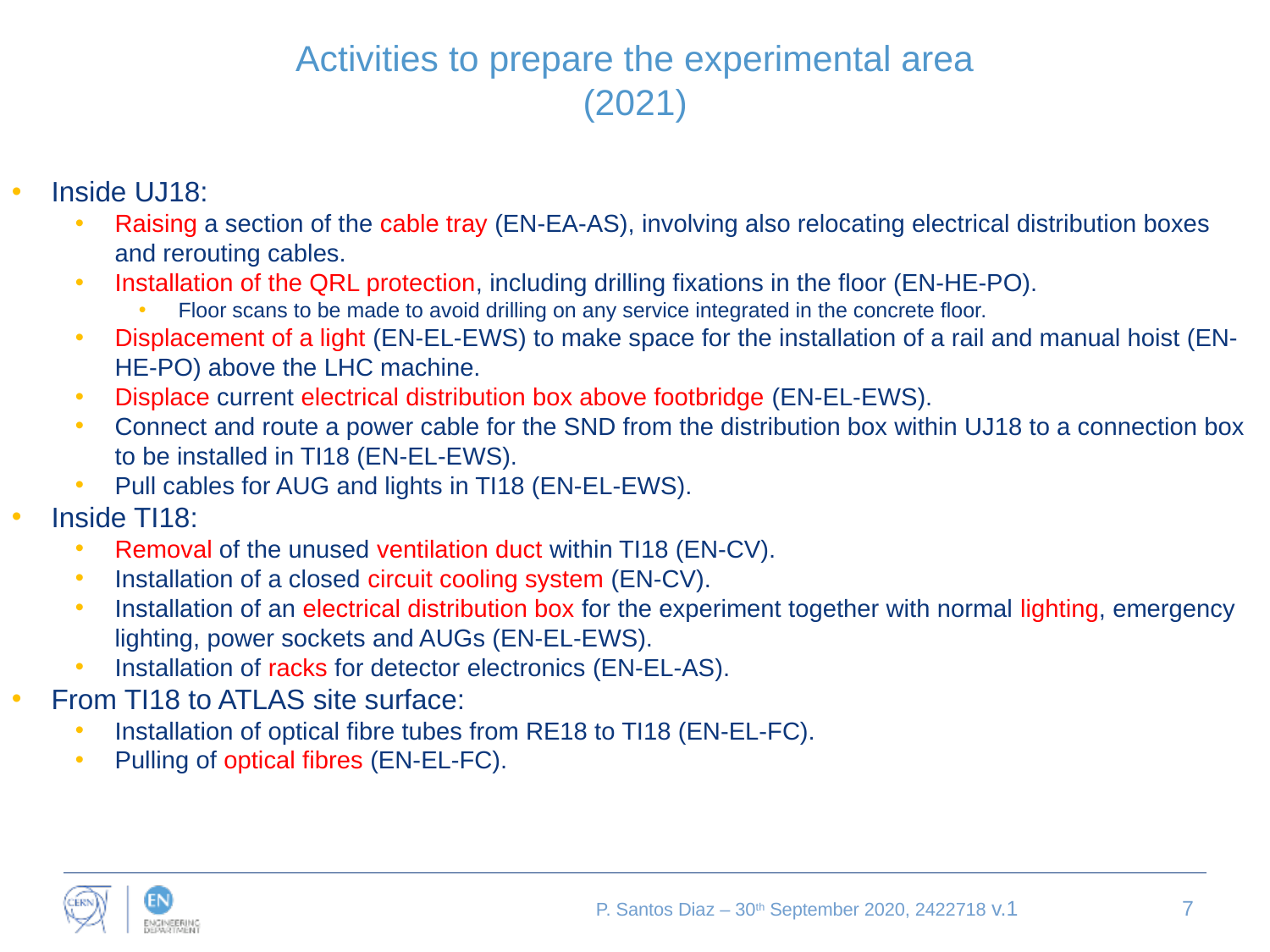

# Activities to prepare the experimental area (2021)
Inside UJ18:
Raising a section of the cable tray (EN-EA-AS), involving also relocating electrical distribution boxes and rerouting cables.
Installation of the QRL protection, including drilling fixations in the floor (EN-HE-PO).
Floor scans to be made to avoid drilling on any service integrated in the concrete floor.
Displacement of a light (EN-EL-EWS) to make space for the installation of a rail and manual hoist (EN-HE-PO) above the LHC machine.
Displace current electrical distribution box above footbridge (EN-EL-EWS).
Connect and route a power cable for the SND from the distribution box within UJ18 to a connection box to be installed in TI18 (EN-EL-EWS).
Pull cables for AUG and lights in TI18 (EN-EL-EWS).
Inside TI18:
Removal of the unused ventilation duct within TI18 (EN-CV).
Installation of a closed circuit cooling system (EN-CV).
Installation of an electrical distribution box for the experiment together with normal lighting, emergency lighting, power sockets and AUGs (EN-EL-EWS).
Installation of racks for detector electronics (EN-EL-AS).
From TI18 to ATLAS site surface:
Installation of optical fibre tubes from RE18 to TI18 (EN-EL-FC).
Pulling of optical fibres (EN-EL-FC).

P. Santos Diaz – 30th September 2020, 2422718 v.1
7